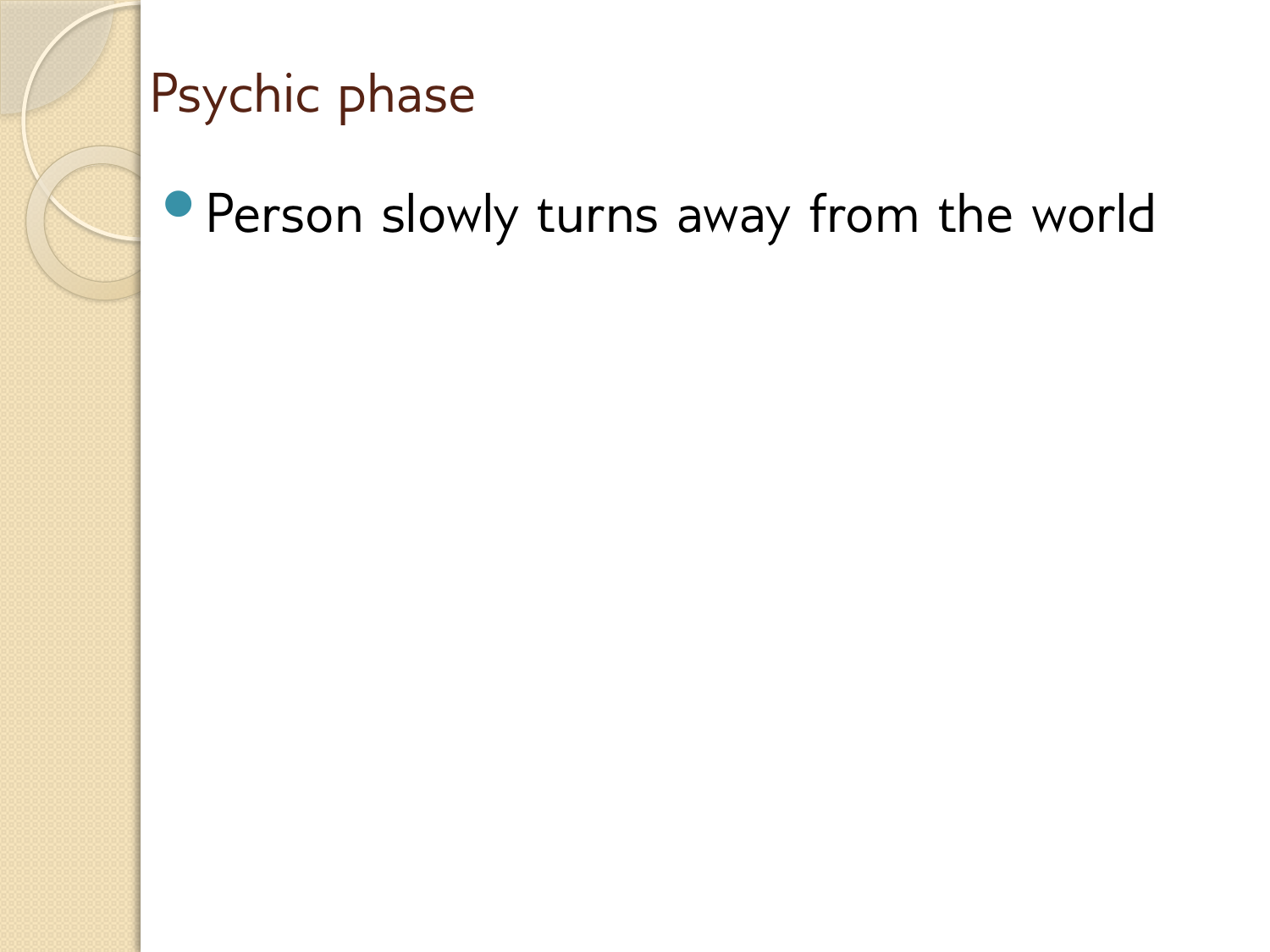

# Psychic phase
Person slowly turns away from the world